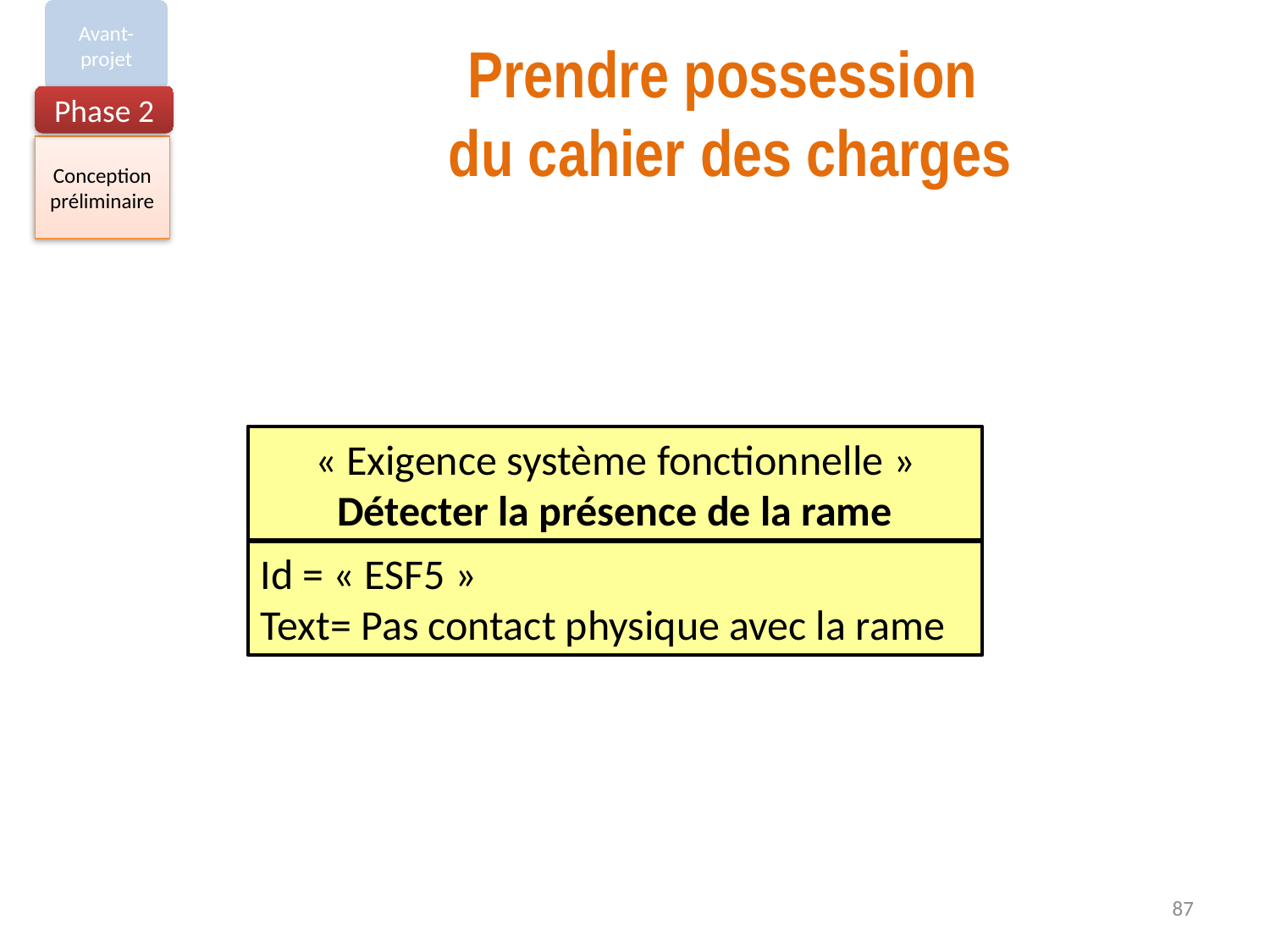

Avant-projet
Prendre possession
du cahier des charges
Phase 2
Conception préliminaire
« Exigence système fonctionnelle »
Détecter la présence de la rame
Id = « ESF5 »
Text= Pas contact physique avec la rame
87